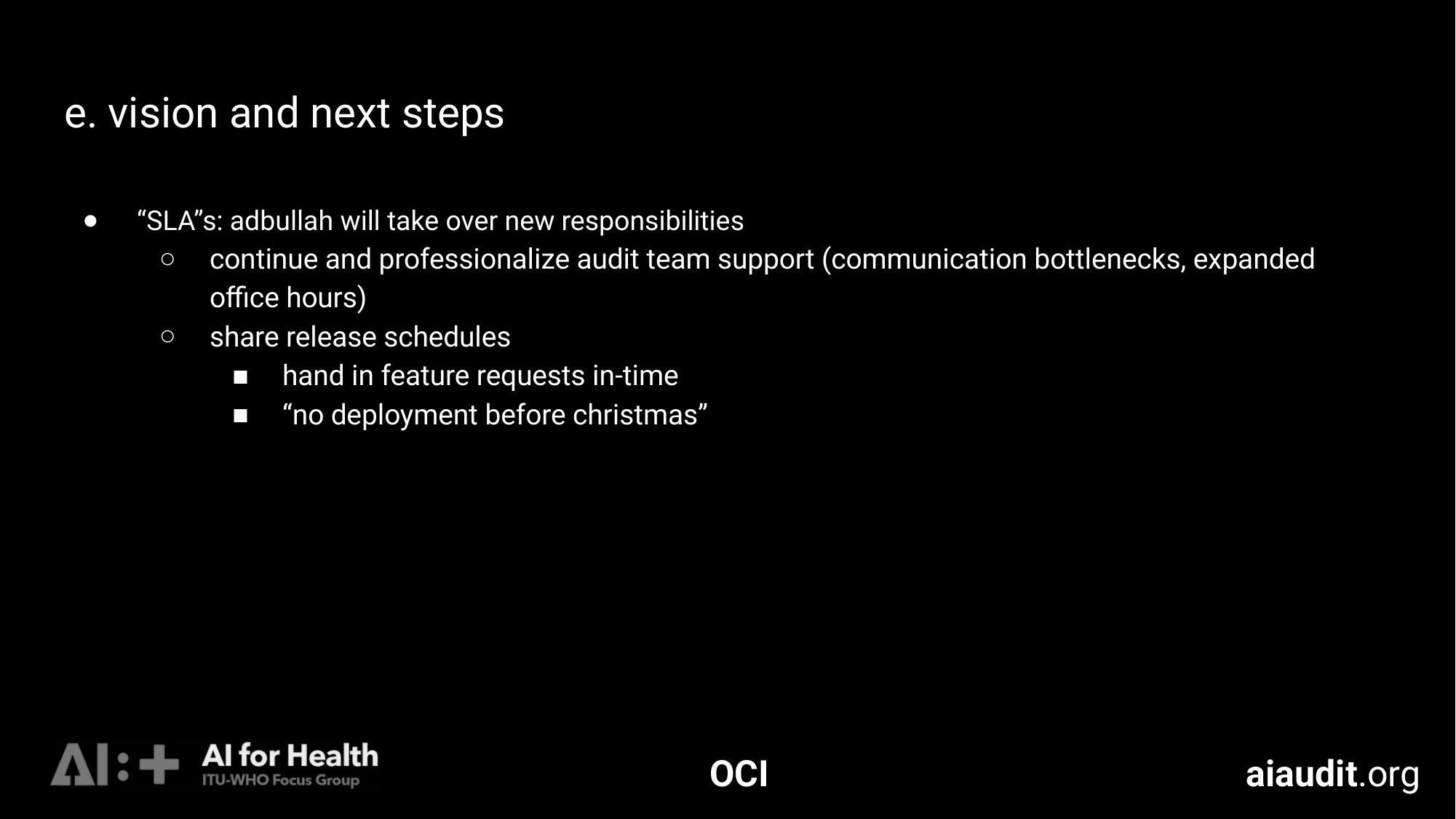

# e. vision and next steps
“SLA”s: adbullah will take over new responsibilities
continue and professionalize audit team support (communication bottlenecks, expanded office hours)
share release schedules
hand in feature requests in-time
“no deployment before christmas”